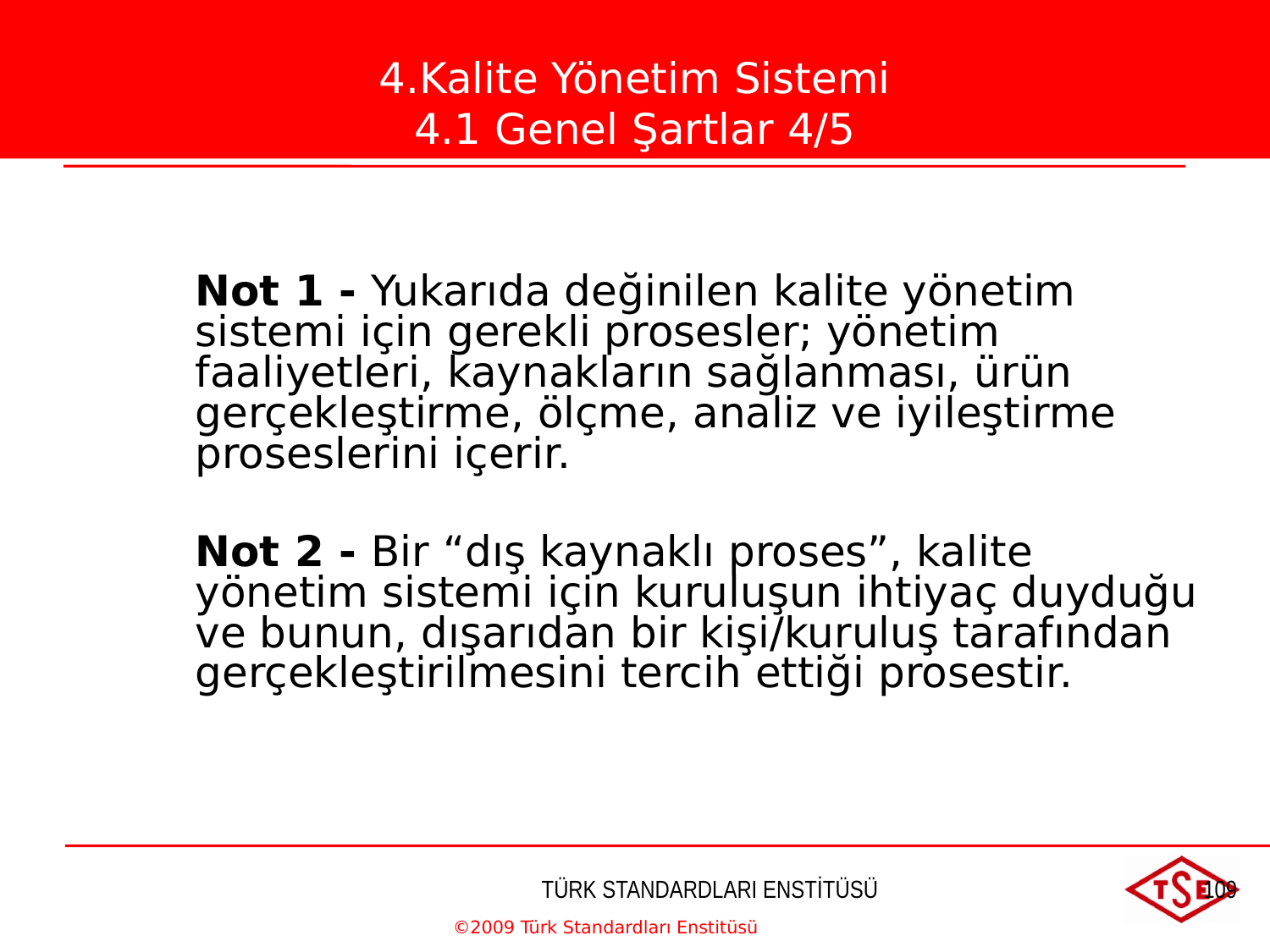

4.Kalite Yönetim Sistemi
4.1 Genel Şartlar 4/5
     	Not 1 - Yukarıda değinilen kalite yönetim sistemi için gerekli prosesler; yönetim faaliyetleri, kaynakların sağlanması, ürün gerçekleştirme, ölçme, analiz ve iyileştirme proseslerini içerir.

	Not 2 - Bir “dış kaynaklı proses”, kalite yönetim sistemi için kuruluşun ihtiyaç duyduğu ve bunun, dışarıdan bir kişi/kuruluş tarafından gerçekleştirilmesini tercih ettiği prosestir.

©2009 Türk Standardları Enstitüsü
TÜRK STANDARDLARI ENSTİTÜSÜ
109